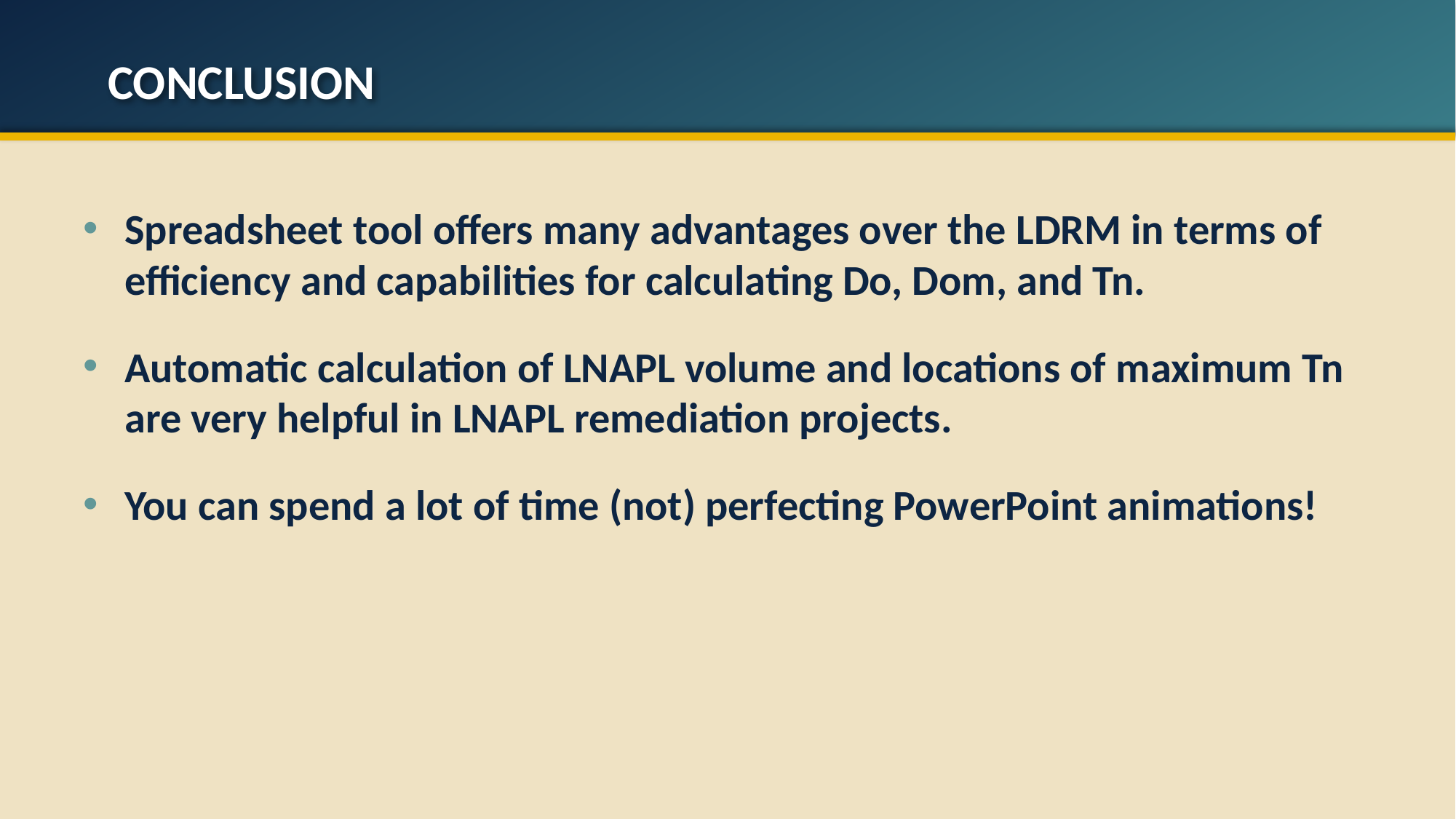

# CONCLUSION
Spreadsheet tool offers many advantages over the LDRM in terms of efficiency and capabilities for calculating Do, Dom, and Tn.
Automatic calculation of LNAPL volume and locations of maximum Tn are very helpful in LNAPL remediation projects.
You can spend a lot of time (not) perfecting PowerPoint animations!